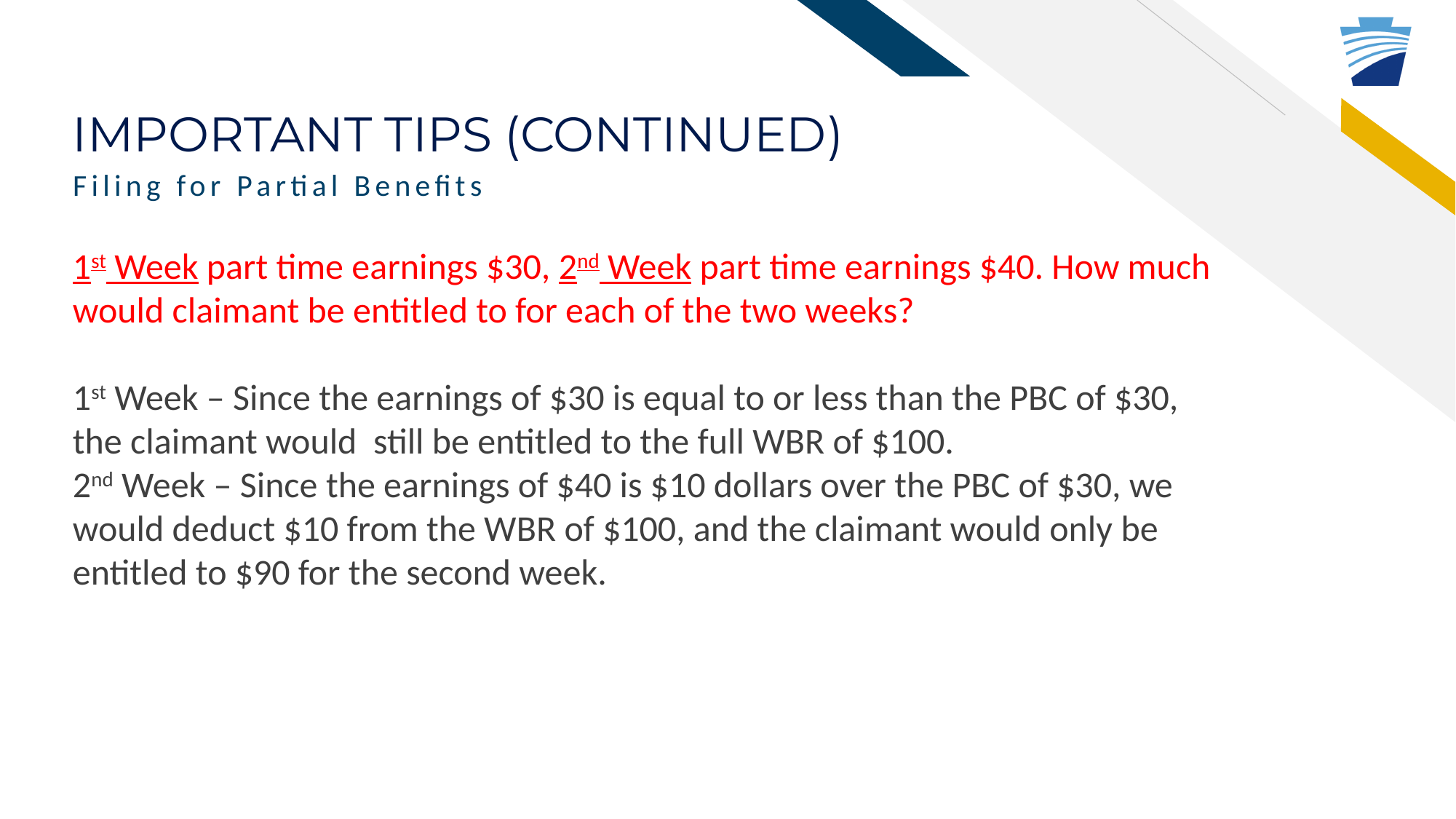

# Important tips (continued)
Filing for Partial Benefits
1st Week part time earnings $30, 2nd Week part time earnings $40. How much would claimant be entitled to for each of the two weeks?

1st Week – Since the earnings of $30 is equal to or less than the PBC of $30, the claimant would  still be entitled to the full WBR of $100.
2nd Week – Since the earnings of $40 is $10 dollars over the PBC of $30, we would deduct $10 from the WBR of $100, and the claimant would only be entitled to $90 for the second week.